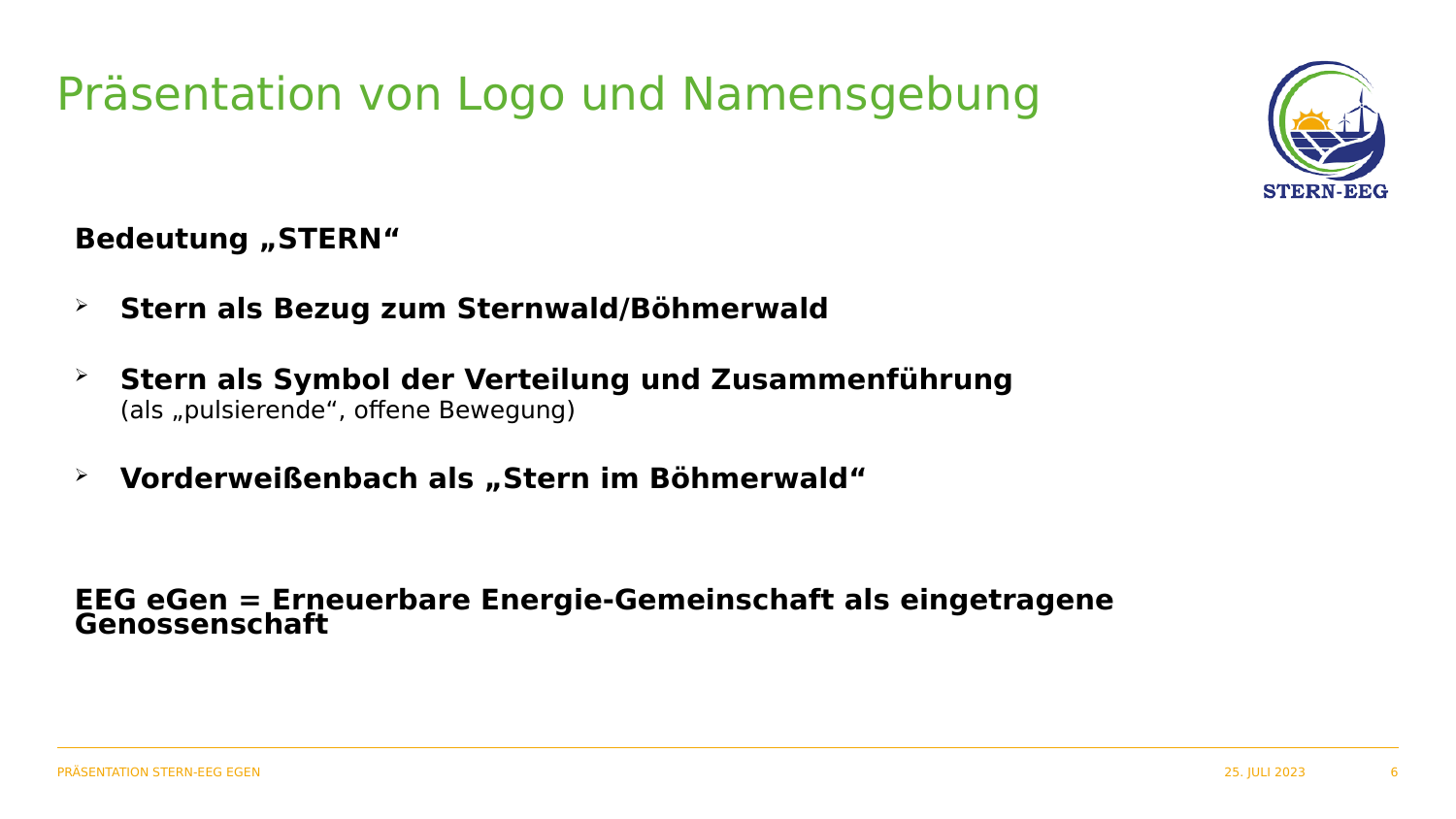

Präsentation von Logo und Namensgebung
Bedeutung „STERN“
Stern als Bezug zum Sternwald/Böhmerwald
Stern als Symbol der Verteilung und Zusammenführung
(als „pulsierende“, offene Bewegung)
Vorderweißenbach als „Stern im Böhmerwald“

EEG eGen = Erneuerbare Energie-Gemeinschaft als eingetragene Genossenschaft
Präsentation STERN-EEG eGen
25. Juli 2023
6